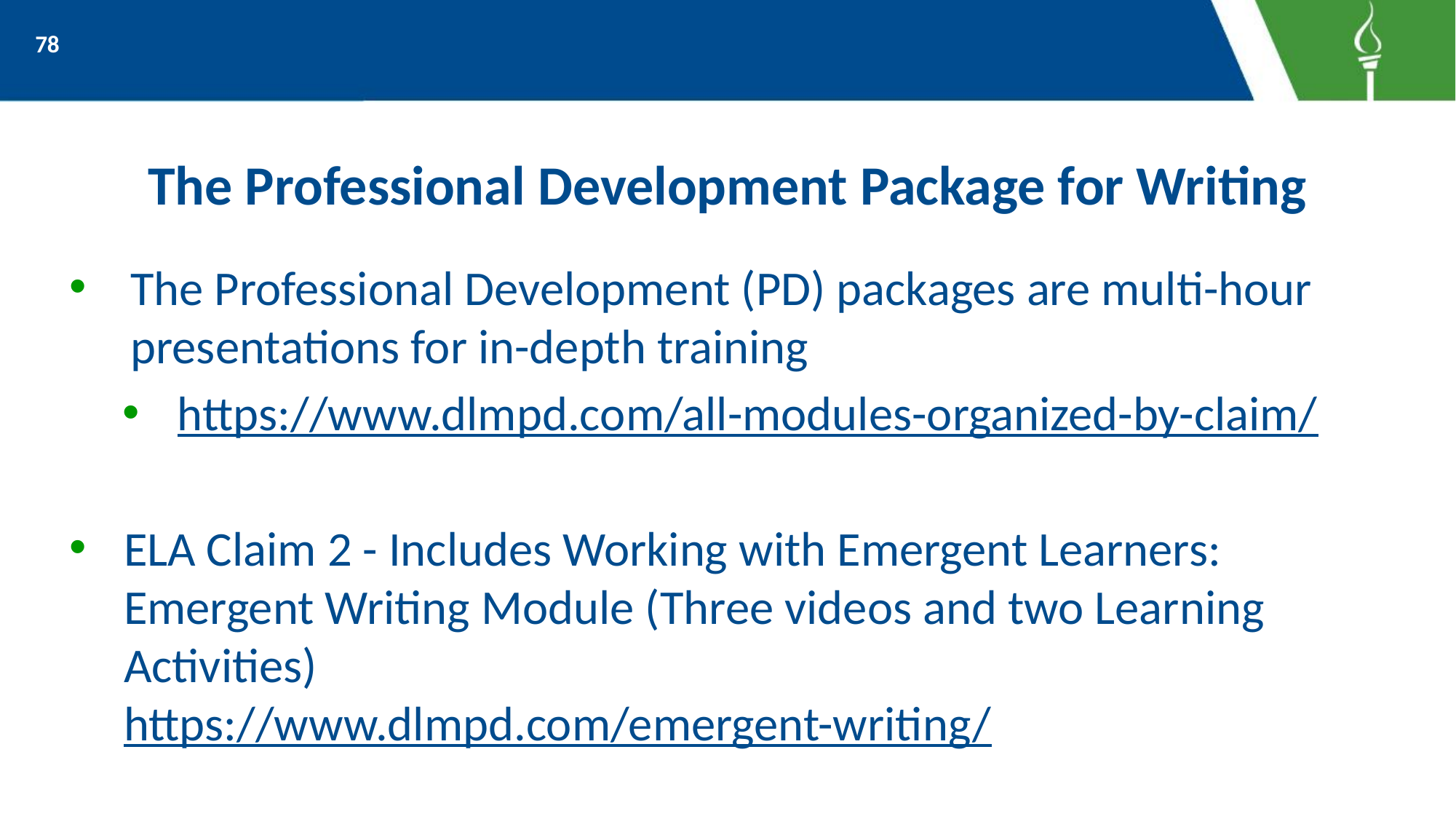

78
# The Professional Development Package for Writing
The Professional Development (PD) packages are multi-hour presentations for in-depth training
https://www.dlmpd.com/all-modules-organized-by-claim/

ELA Claim 2 - Includes Working with Emergent Learners: Emergent Writing Module (Three videos and two Learning Activities)
https://www.dlmpd.com/emergent-writing/